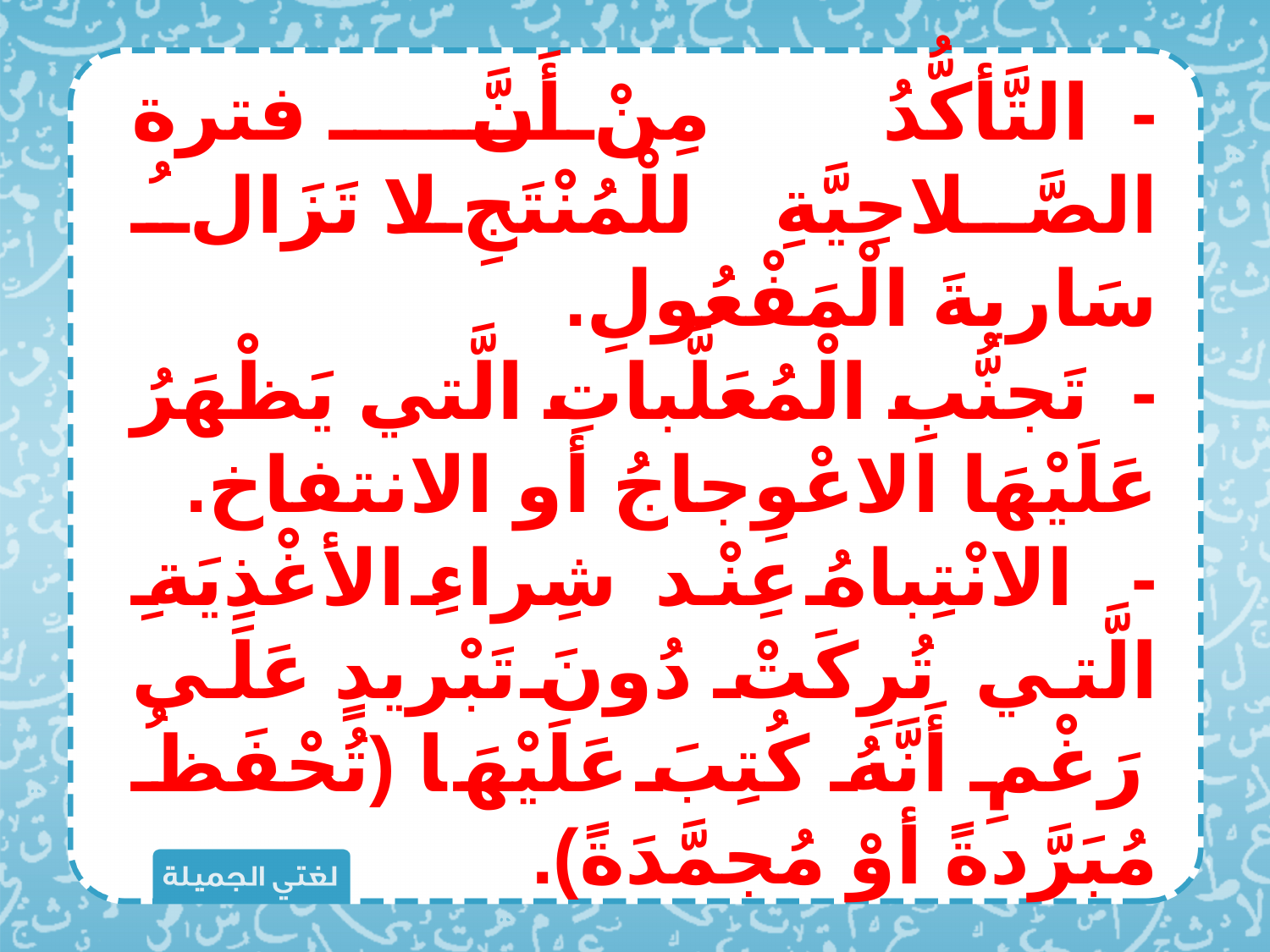

-  التَّأكُّدُ مِنْ أَنَّ فترة الصَّلاحِيَّةِ للْمُنْتَجِ لا تَزَالُ سَاريةَ الْمَفْعُولِ.
-  تَجنُّبِ الْمُعَلَّباتِ الَّتي يَظْهَرُ عَلَيْهَا الاعْوِجاجُ أو الانتفاخ.
-  الانْتِباهُ عِنْد شِراءِ الأغْذِيَةِ الَّتي تُرِكَتْ دُونَ تَبْريدٍ عَلَى رَغْمِ أَنَّهُ كُتِبَ عَلَيْهَا (تُحْفَظُ مُبَرَّدةً أوْ مُجمَّدَةً).